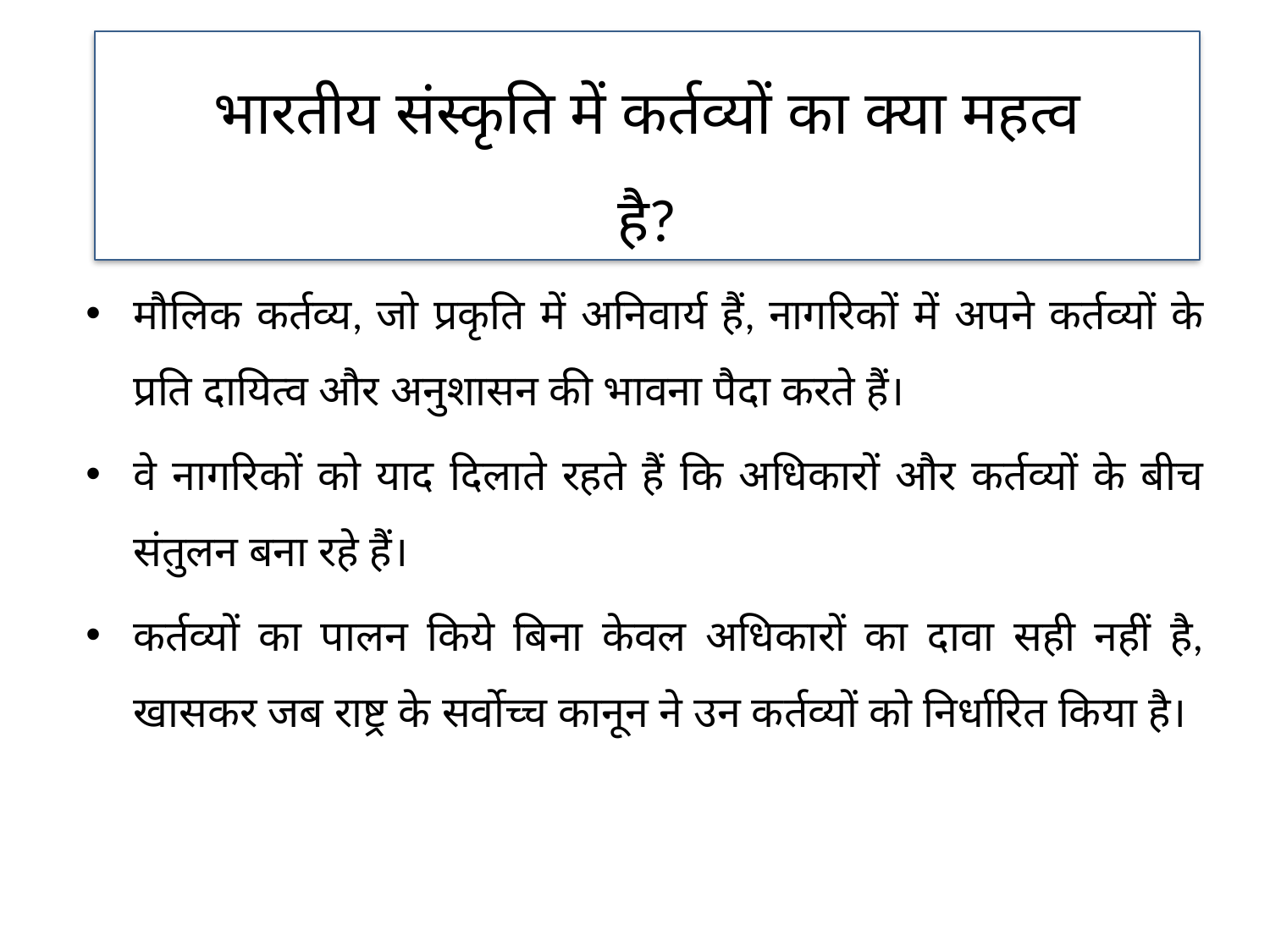

भारतीय संस्कृति में कर्तव्यों का क्या महत्व
है?
मौलिक कर्तव्य, जो प्रकृति में अनिवार्य हैं, नागरिकों में अपने कर्तव्यों के प्रति दायित्व और अनुशासन की भावना पैदा करते हैं।
वे नागरिकों को याद दिलाते रहते हैं कि अधिकारों और कर्तव्यों के बीच संतुलन बना रहे हैं।
कर्तव्यों का पालन किये बिना केवल अधिकारों का दावा सही नहीं है, खासकर जब राष्ट्र के सर्वोच्च कानून ने उन कर्तव्यों को निर्धारित किया है।